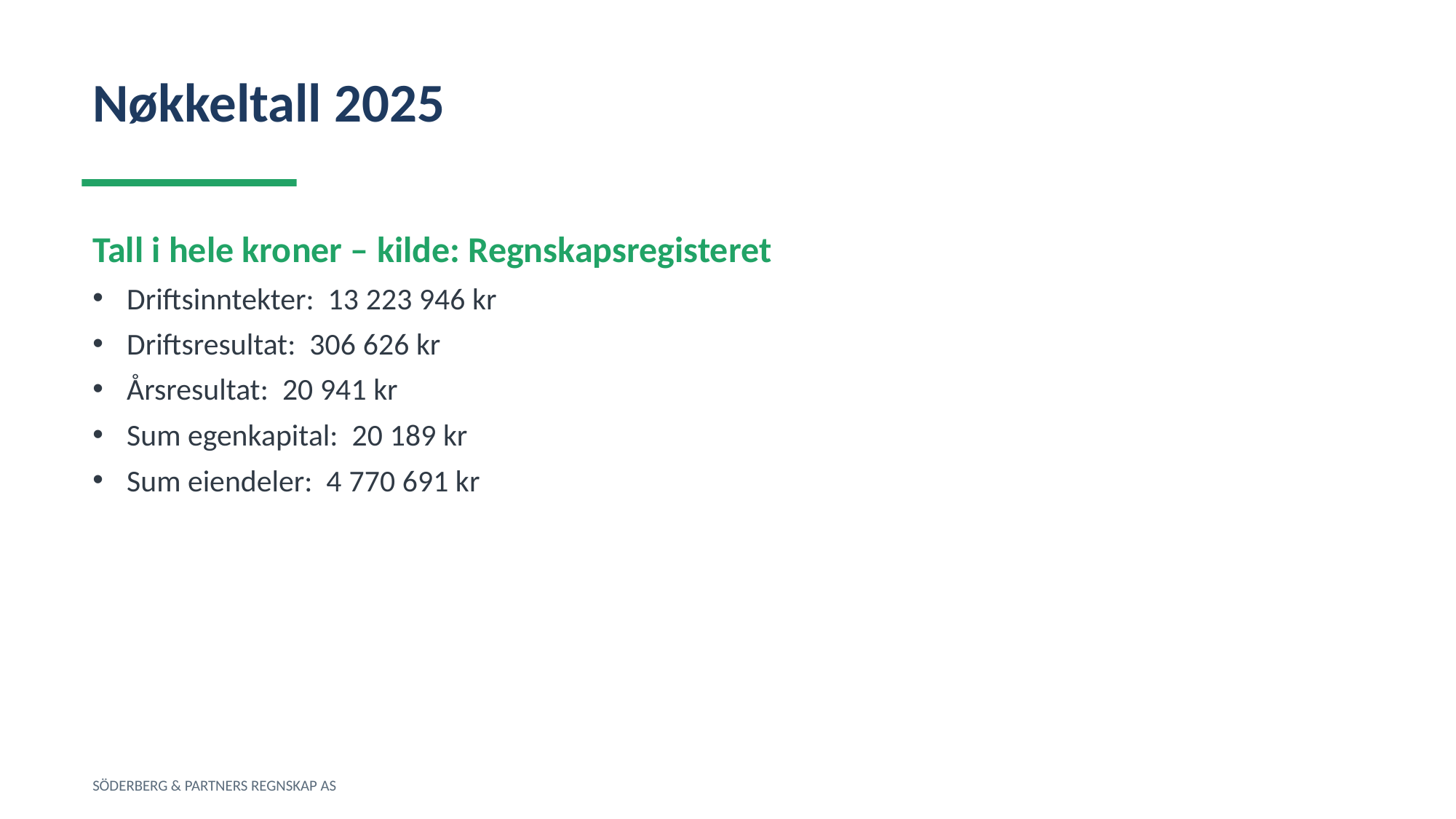

Nøkkeltall 2025

Tall i hele kroner – kilde: Regnskapsregisteret
Driftsinntekter:  13 223 946 kr
Driftsresultat:  306 626 kr
Årsresultat:  20 941 kr
Sum egenkapital:  20 189 kr
Sum eiendeler:  4 770 691 kr
SÖDERBERG & PARTNERS REGNSKAP AS